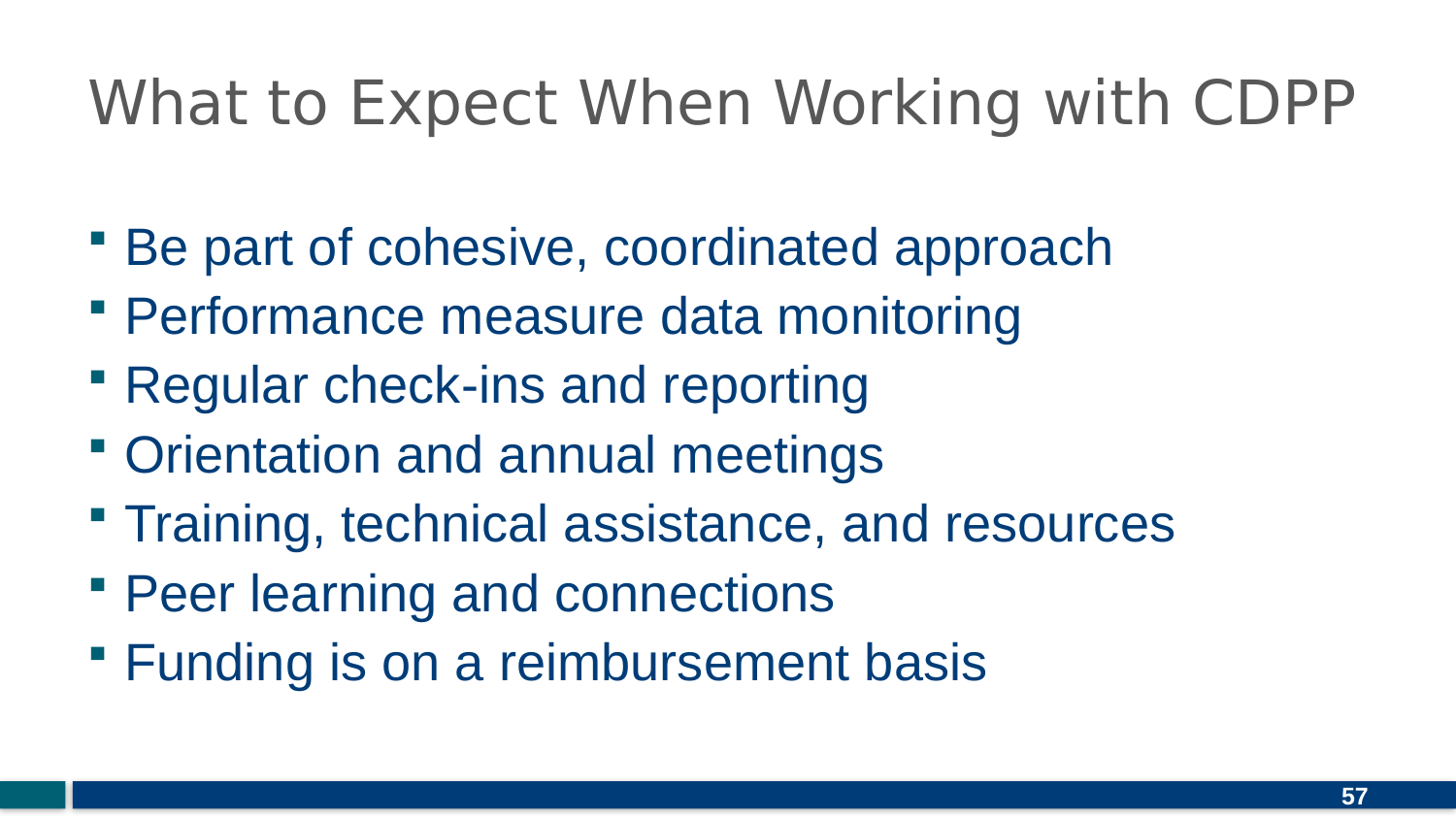

# What to Expect When Working with CDPP
Be part of cohesive, coordinated approach
Performance measure data monitoring
Regular check-ins and reporting
Orientation and annual meetings
Training, technical assistance, and resources
Peer learning and connections
Funding is on a reimbursement basis